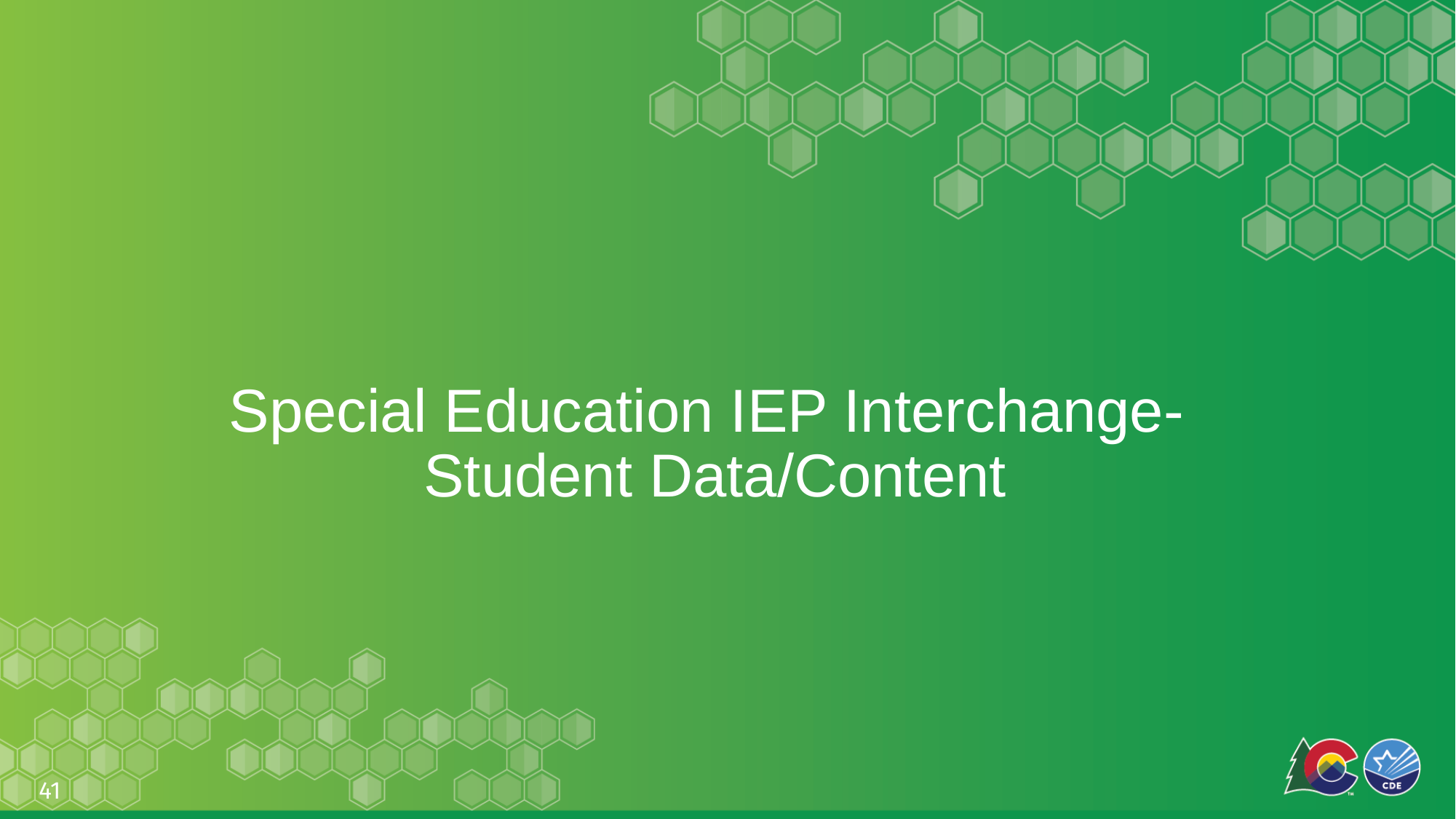

# Special Education IEP Interchange- Student Data/Content
41